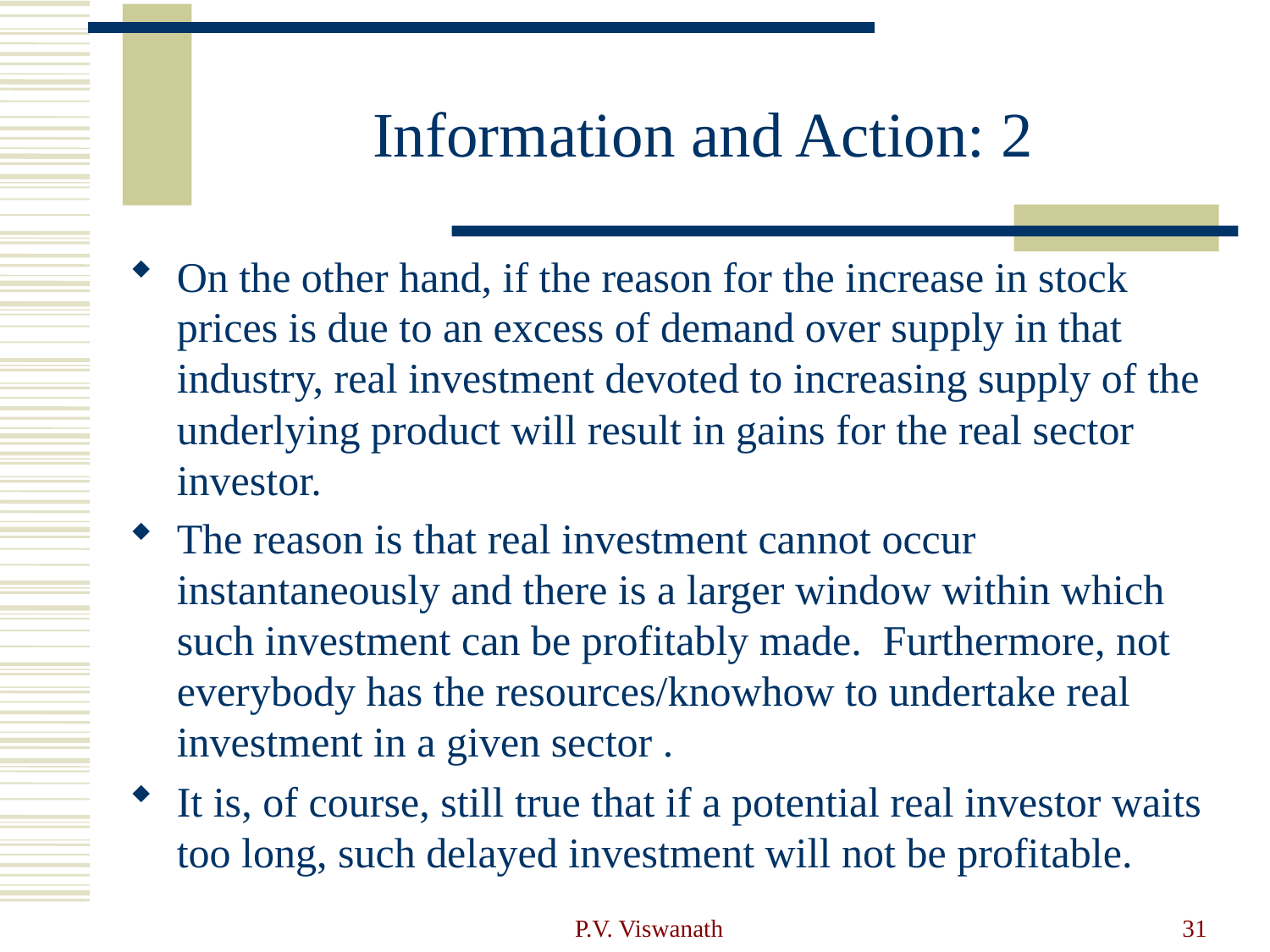

# Information and Action: 2
On the other hand, if the reason for the increase in stock prices is due to an excess of demand over supply in that industry, real investment devoted to increasing supply of the underlying product will result in gains for the real sector investor.
The reason is that real investment cannot occur instantaneously and there is a larger window within which such investment can be profitably made.  Furthermore, not everybody has the resources/knowhow to undertake real investment in a given sector .
It is, of course, still true that if a potential real investor waits too long, such delayed investment will not be profitable.
P.V. Viswanath
31